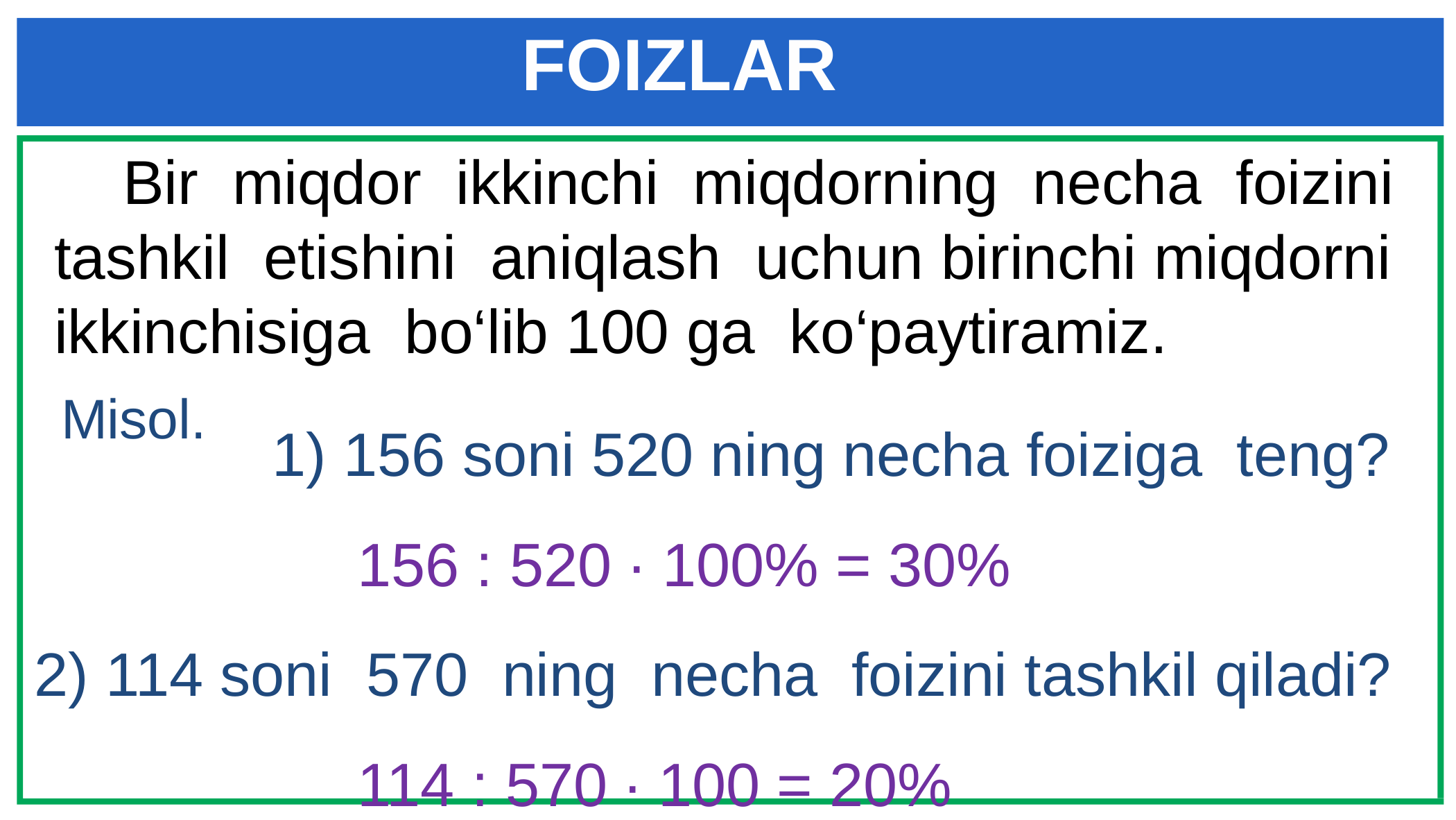

# FOIZLAR
    Bir  miqdor  ikkinchi  miqdorning  necha  foizini  tashkil  etishini  aniqlash  uchun birinchi miqdorni  ikkinchisiga  bo‘lib 100 ga  ko‘paytiramiz.
               1) 156 soni 520 ning necha foiziga  teng?
                    156 : 520 ∙ 100% = 30%
 2) 114 soni  570  ning  necha  foizini tashkil qiladi?
                    114 : 570 ∙ 100 = 20%
Misol.